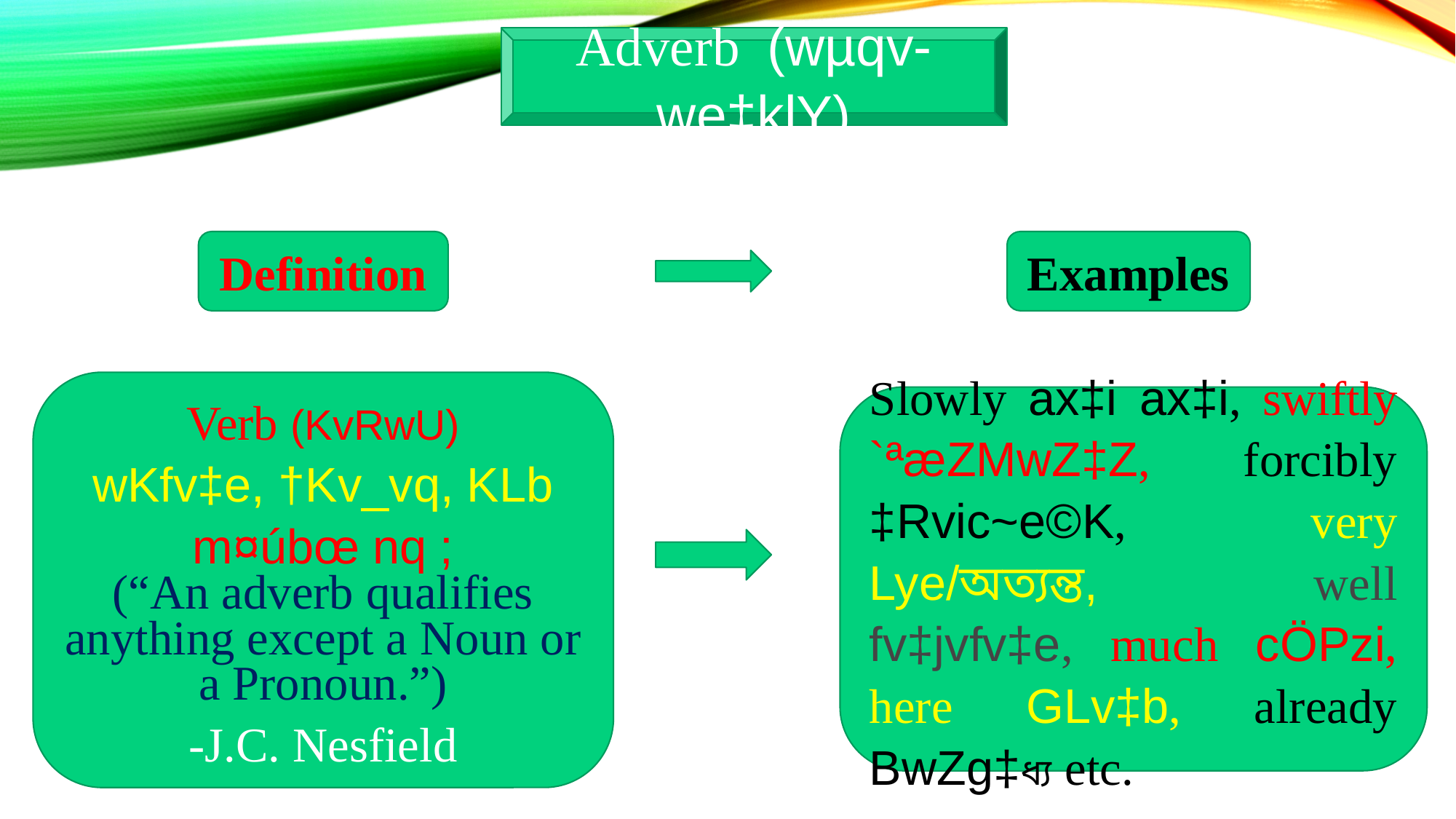

Adverb  (wµqv-we‡klY)
Definition
Examples

Verb (KvRwU)
wKfv‡e, †Kv_vq, KLb
m¤úbœ nq ;
(“An adverb qualifies anything except a Noun or a Pronoun.”)
-J.C. Nesfield
Slowly ax‡i ax‡i, swiftly `ªæZMwZ‡Z, forcibly ‡Rvic~e©K, very Lye/অত্যন্ত,  well fv‡jvfv‡e, much cÖPzi, here GLv‡b, already BwZg‡ধ্য etc.